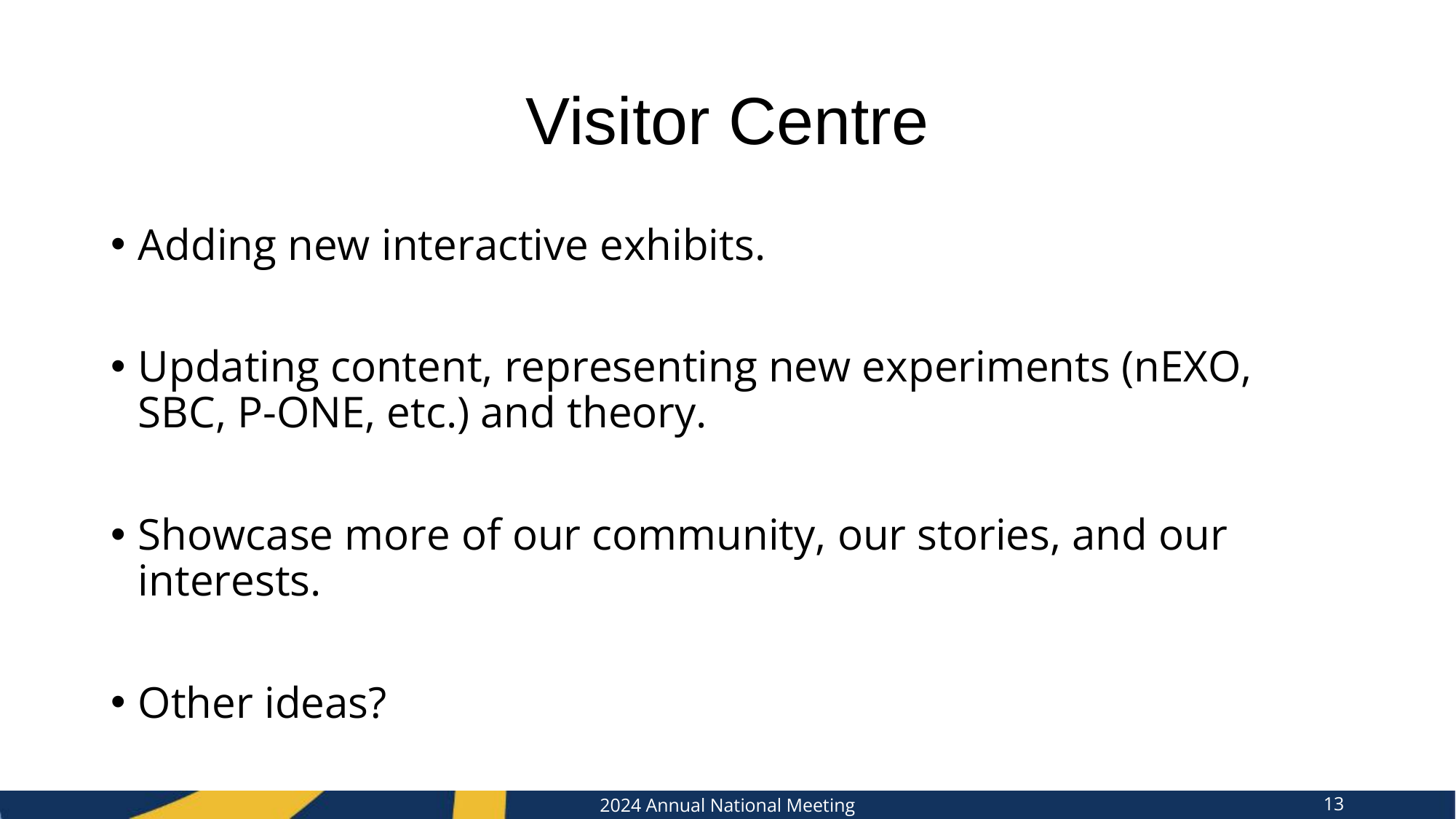

# Visitor Centre
Adding new interactive exhibits.

Updating content, representing new experiments (nEXO, SBC, P-ONE, etc.) and theory.

Showcase more of our community, our stories, and our interests.

Other ideas?
13
2024 Annual National Meeting